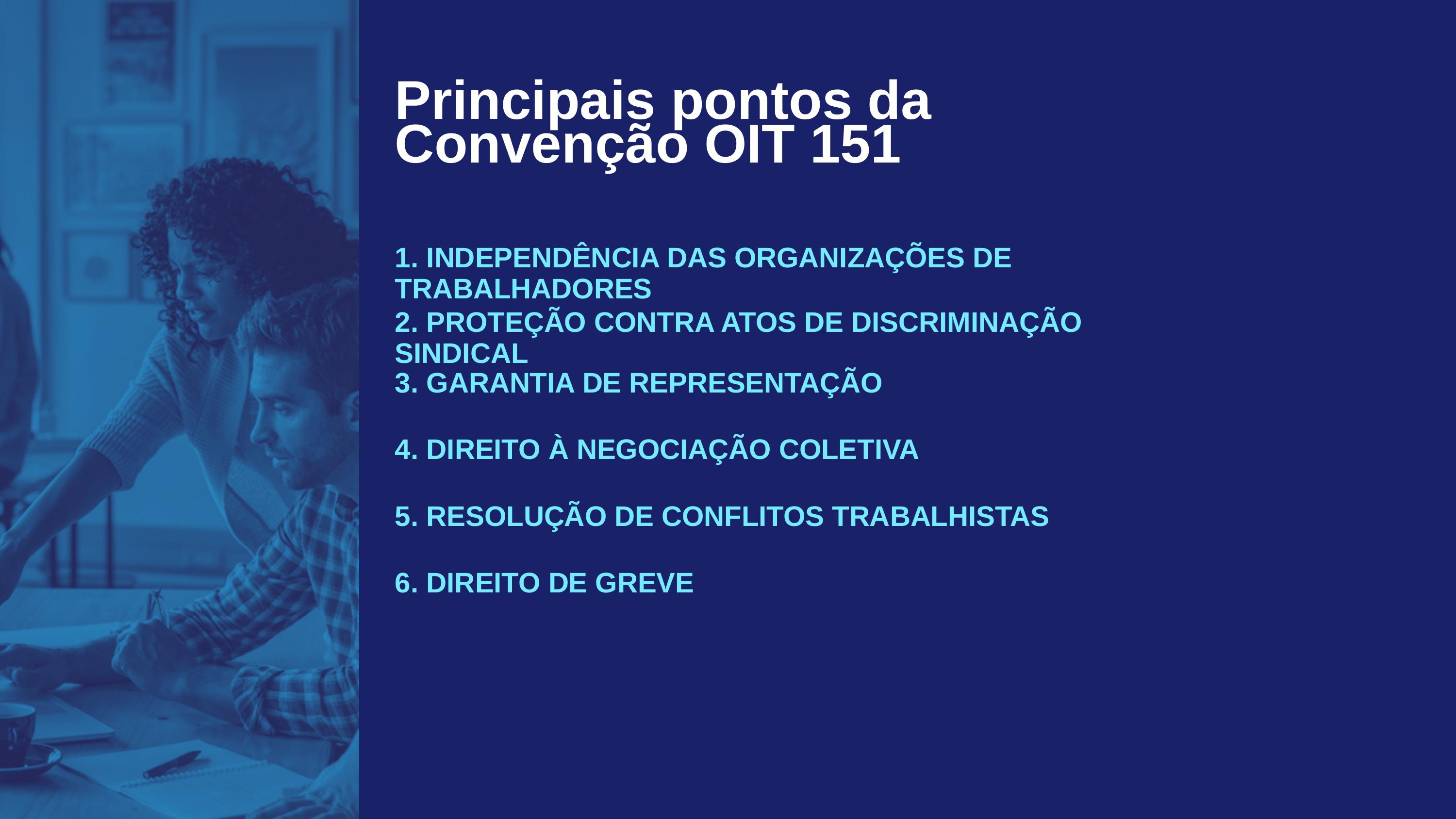

Principais pontos da Convenção OIT 151
1. INDEPENDÊNCIA DAS ORGANIZAÇÕES DE TRABALHADORES
2. PROTEÇÃO CONTRA ATOS DE DISCRIMINAÇÃO SINDICAL
3. GARANTIA DE REPRESENTAÇÃO
4. DIREITO À NEGOCIAÇÃO COLETIVA
5. RESOLUÇÃO DE CONFLITOS TRABALHISTAS
6. DIREITO DE GREVE